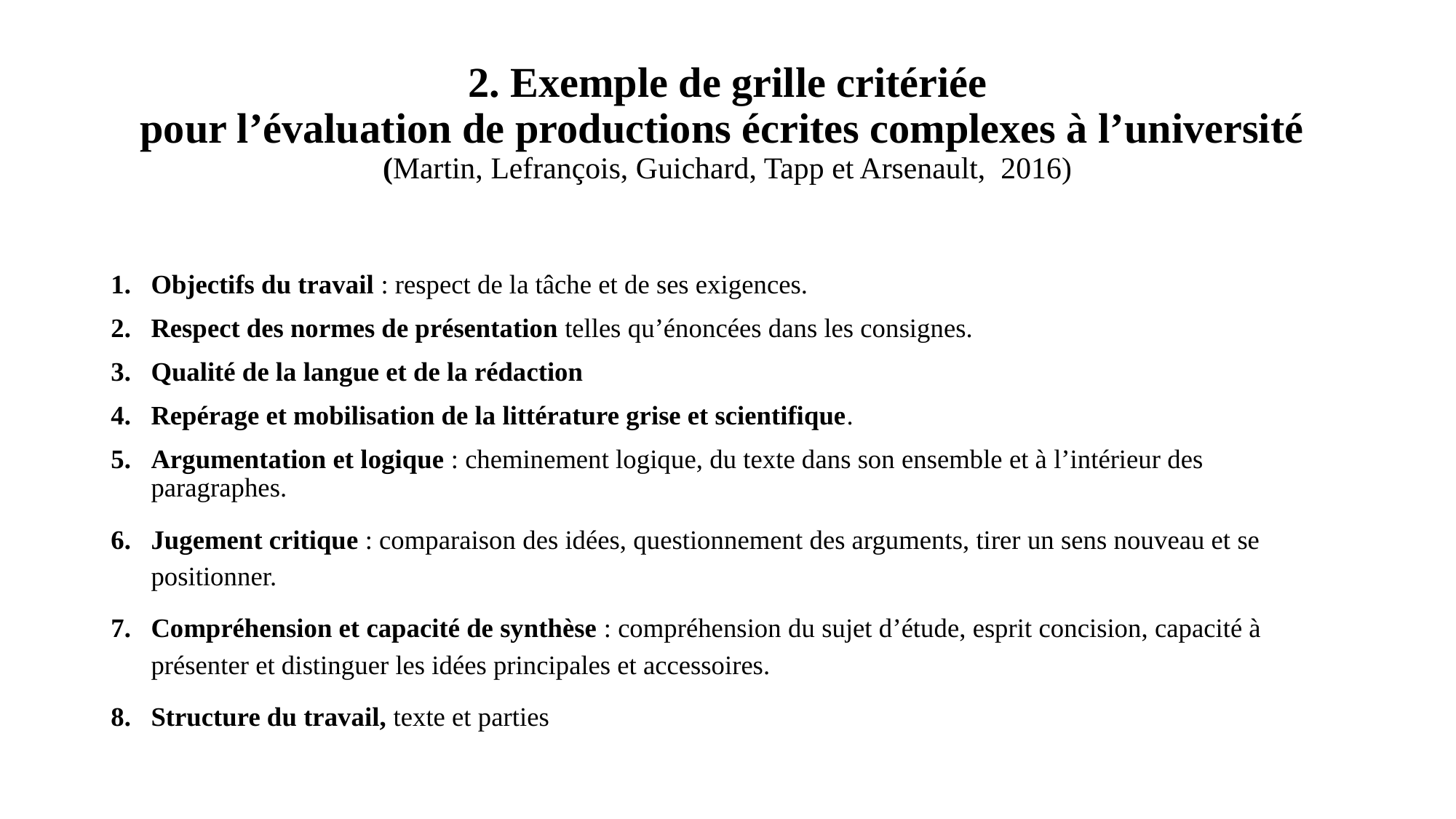

# 2. Exemple de grille critériée pour l’évaluation de productions écrites complexes à l’université (Martin, Lefrançois, Guichard, Tapp et Arsenault,  2016)

Objectifs du travail : respect de la tâche et de ses exigences.
Respect des normes de présentation telles qu’énoncées dans les consignes.
Qualité de la langue et de la rédaction
Repérage et mobilisation de la littérature grise et scientifique.
Argumentation et logique : cheminement logique, du texte dans son ensemble et à l’intérieur des paragraphes.
Jugement critique : comparaison des idées, questionnement des arguments, tirer un sens nouveau et se positionner.
Compréhension et capacité de synthèse : compréhension du sujet d’étude, esprit concision, capacité à présenter et distinguer les idées principales et accessoires.
Structure du travail, texte et parties